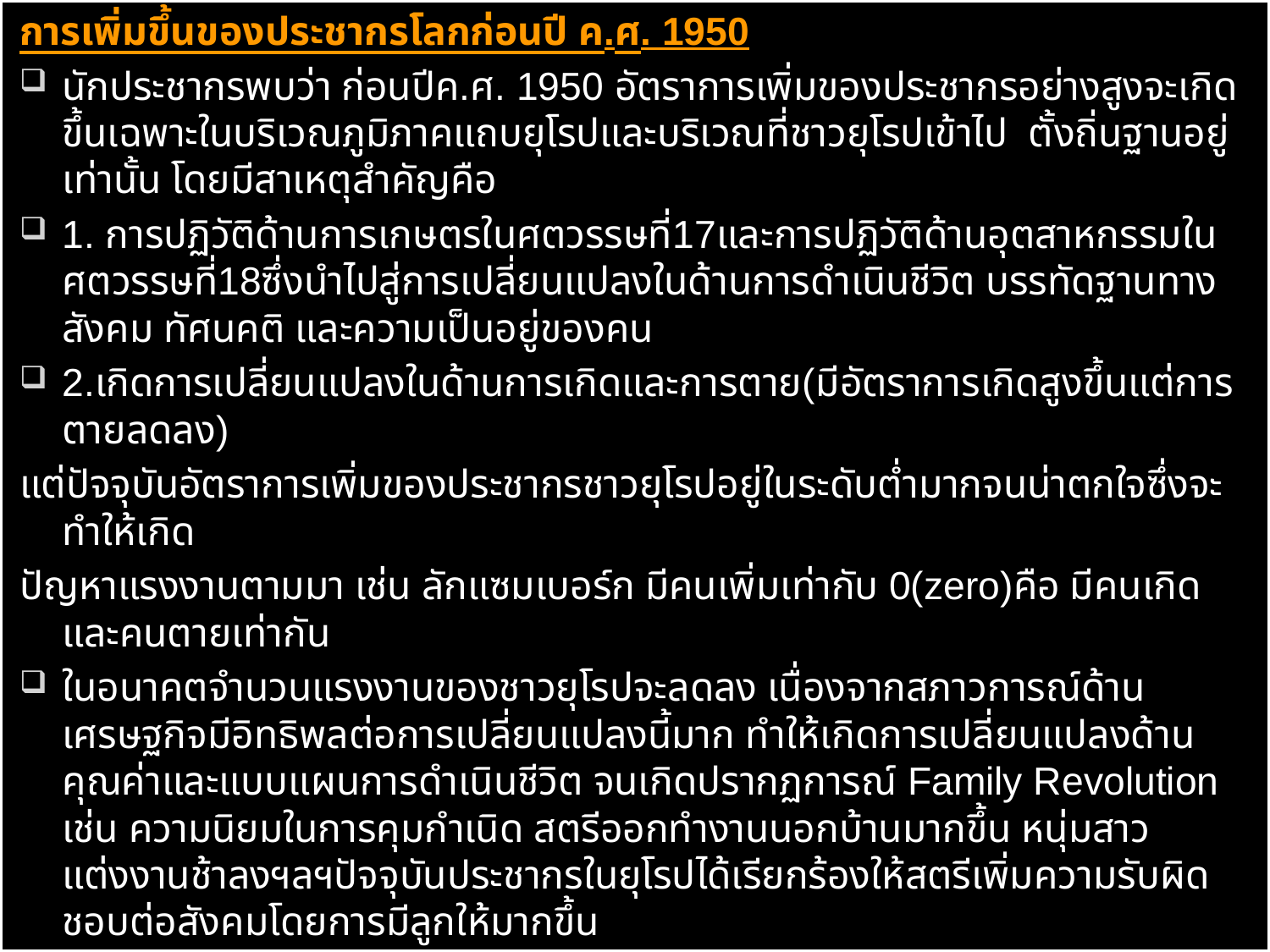

การเพิ่มขึ้นของประชากรโลกก่อนปี ค.ศ. 1950
นักประชากรพบว่า ก่อนปีค.ศ. 1950 อัตราการเพิ่มของประชากรอย่างสูงจะเกิดขึ้นเฉพาะในบริเวณภูมิภาคแถบยุโรปและบริเวณที่ชาวยุโรปเข้าไป  ตั้งถิ่นฐานอยู่เท่านั้น โดยมีสาเหตุสำคัญคือ
1. การปฏิวัติด้านการเกษตรในศตวรรษที่17และการปฏิวัติด้านอุตสาหกรรมในศตวรรษที่18ซึ่งนำไปสู่การเปลี่ยนแปลงในด้านการดำเนินชีวิต บรรทัดฐานทางสังคม ทัศนคติ และความเป็นอยู่ของคน
2.เกิดการเปลี่ยนแปลงในด้านการเกิดและการตาย(มีอัตราการเกิดสูงขึ้นแต่การตายลดลง)
แต่ปัจจุบันอัตราการเพิ่มของประชากรชาวยุโรปอยู่ในระดับต่ำมากจนน่าตกใจซึ่งจะทำให้เกิด
ปัญหาแรงงานตามมา เช่น ลักแซมเบอร์ก มีคนเพิ่มเท่ากับ 0(zero)คือ มีคนเกิดและคนตายเท่ากัน
ในอนาคตจำนวนแรงงานของชาวยุโรปจะลดลง เนื่องจากสภาวการณ์ด้านเศรษฐกิจมีอิทธิพลต่อการเปลี่ยนแปลงนี้มาก ทำให้เกิดการเปลี่ยนแปลงด้านคุณค่าและแบบแผนการดำเนินชีวิต จนเกิดปรากฏการณ์ Family Revolution เช่น ความนิยมในการคุมกำเนิด สตรีออกทำงานนอกบ้านมากขึ้น หนุ่มสาวแต่งงานช้าลงฯลฯปัจจุบันประชากรในยุโรปได้เรียกร้องให้สตรีเพิ่มความรับผิดชอบต่อสังคมโดยการมีลูกให้มากขึ้น